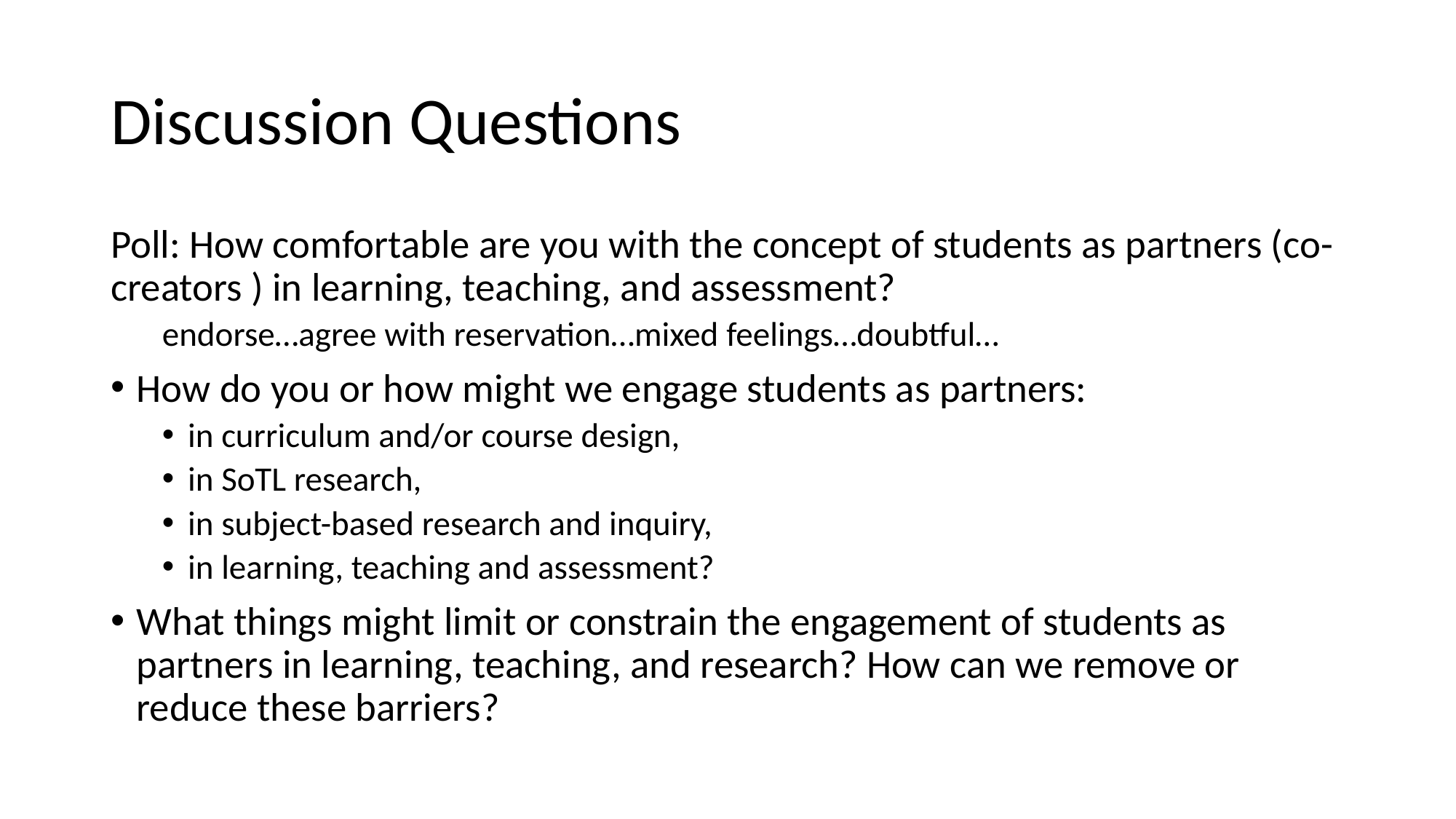

# Discussion Questions
Poll: How comfortable are you with the concept of students as partners (co-creators ) in learning, teaching, and assessment?
endorse…agree with reservation…mixed feelings…doubtful…
How do you or how might we engage students as partners:
in curriculum and/or course design,
in SoTL research,
in subject-based research and inquiry,
in learning, teaching and assessment?
What things might limit or constrain the engagement of students as partners in learning, teaching, and research? How can we remove or reduce these barriers?